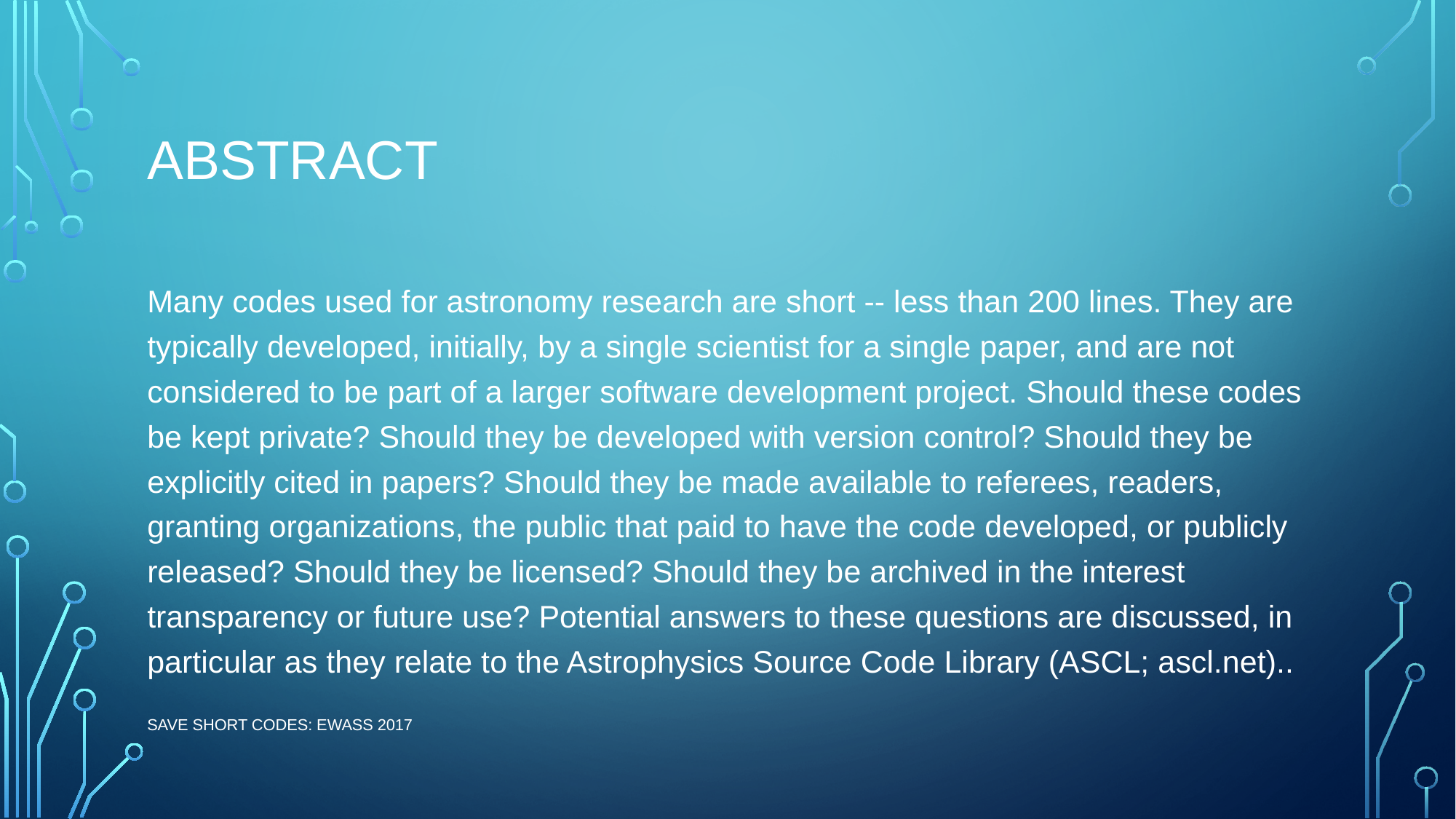

# Abstract
Many codes used for astronomy research are short -- less than 200 lines. They are typically developed, initially, by a single scientist for a single paper, and are not considered to be part of a larger software development project. Should these codes be kept private? Should they be developed with version control? Should they be explicitly cited in papers? Should they be made available to referees, readers, granting organizations, the public that paid to have the code developed, or publicly released? Should they be licensed? Should they be archived in the interest transparency or future use? Potential answers to these questions are discussed, in particular as they relate to the Astrophysics Source Code Library (ASCL; ascl.net)..
Save short coDes: EWASS 2017